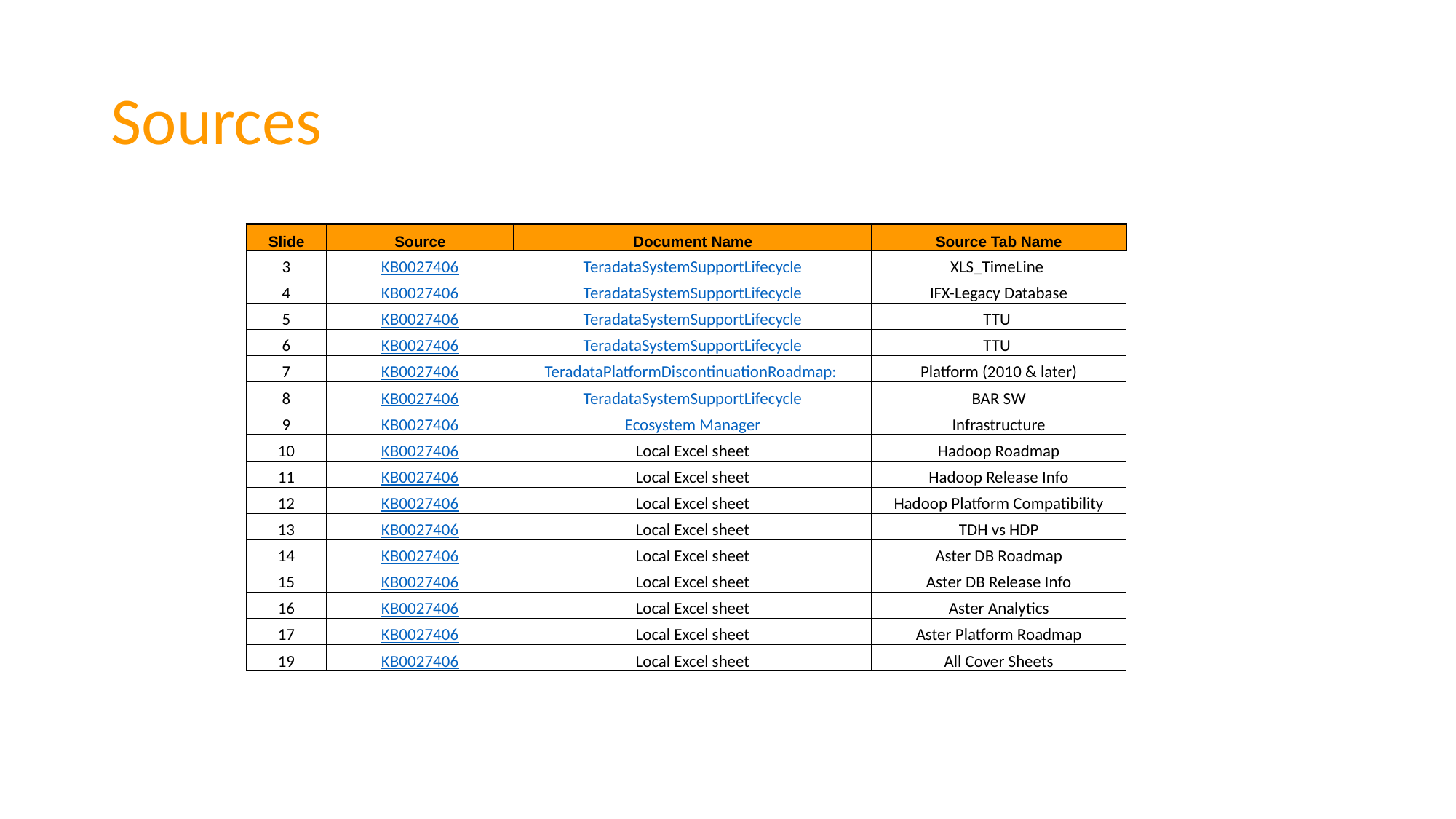

# Sources
| Slide | Source | Document Name | Source Tab Name |
| --- | --- | --- | --- |
| 3 | KB0027406 | TeradataSystemSupportLifecycle | XLS\_TimeLine |
| 4 | KB0027406 | TeradataSystemSupportLifecycle | IFX-Legacy Database |
| 5 | KB0027406 | TeradataSystemSupportLifecycle | TTU |
| 6 | KB0027406 | TeradataSystemSupportLifecycle | TTU |
| 7 | KB0027406 | TeradataPlatformDiscontinuationRoadmap: | Platform (2010 & later) |
| 8 | KB0027406 | TeradataSystemSupportLifecycle | BAR SW |
| 9 | KB0027406 | Ecosystem Manager | Infrastructure |
| 10 | KB0027406 | Local Excel sheet | Hadoop Roadmap |
| 11 | KB0027406 | Local Excel sheet | Hadoop Release Info |
| 12 | KB0027406 | Local Excel sheet | Hadoop Platform Compatibility |
| 13 | KB0027406 | Local Excel sheet | TDH vs HDP |
| 14 | KB0027406 | Local Excel sheet | Aster DB Roadmap |
| 15 | KB0027406 | Local Excel sheet | Aster DB Release Info |
| 16 | KB0027406 | Local Excel sheet | Aster Analytics |
| 17 | KB0027406 | Local Excel sheet | Aster Platform Roadmap |
| 19 | KB0027406 | Local Excel sheet | All Cover Sheets |